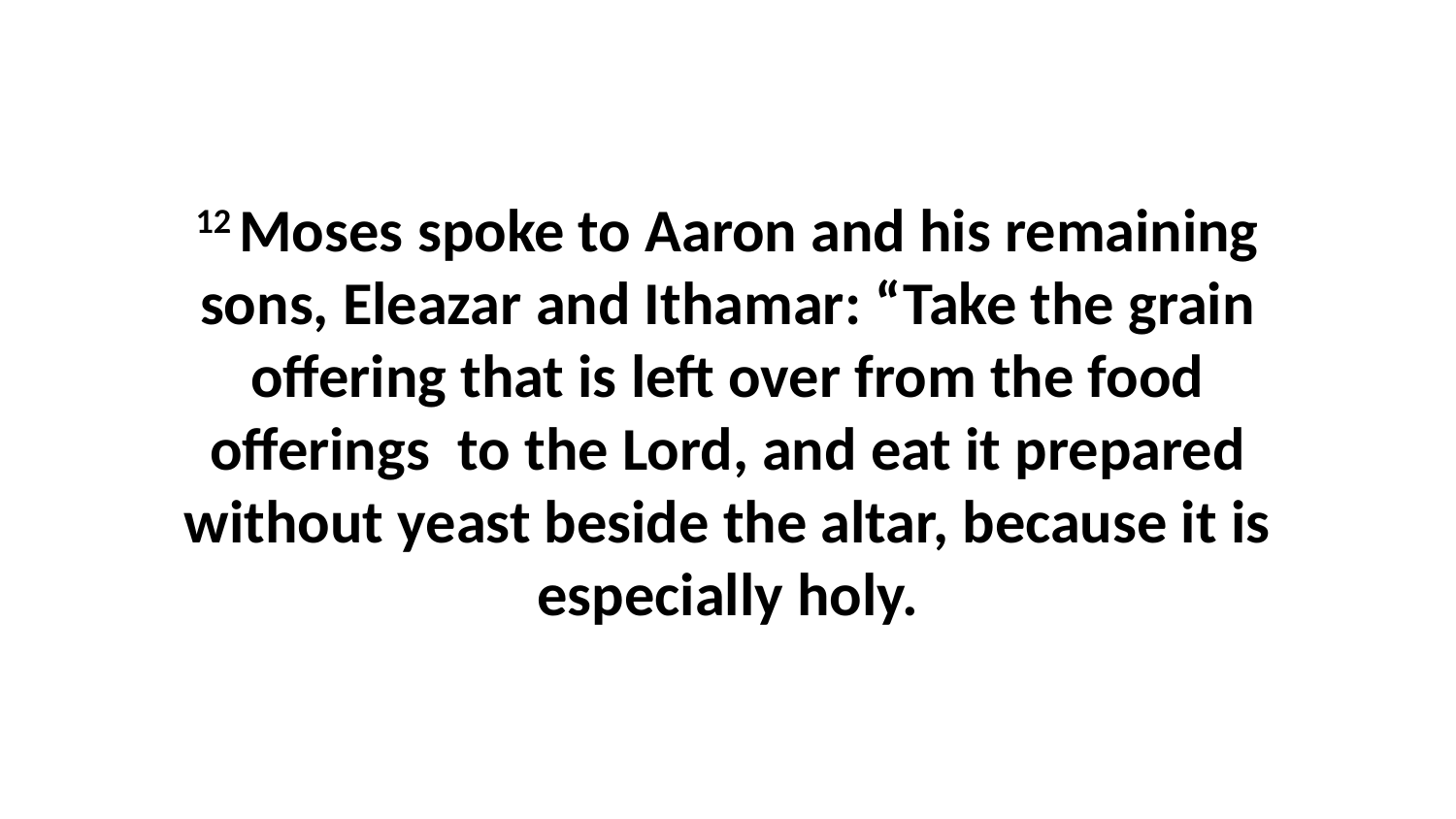

12 Moses spoke to Aaron and his remaining sons, Eleazar and Ithamar: “Take the grain offering that is left over from the food offerings  to the Lord, and eat it prepared without yeast beside the altar, because it is especially holy.